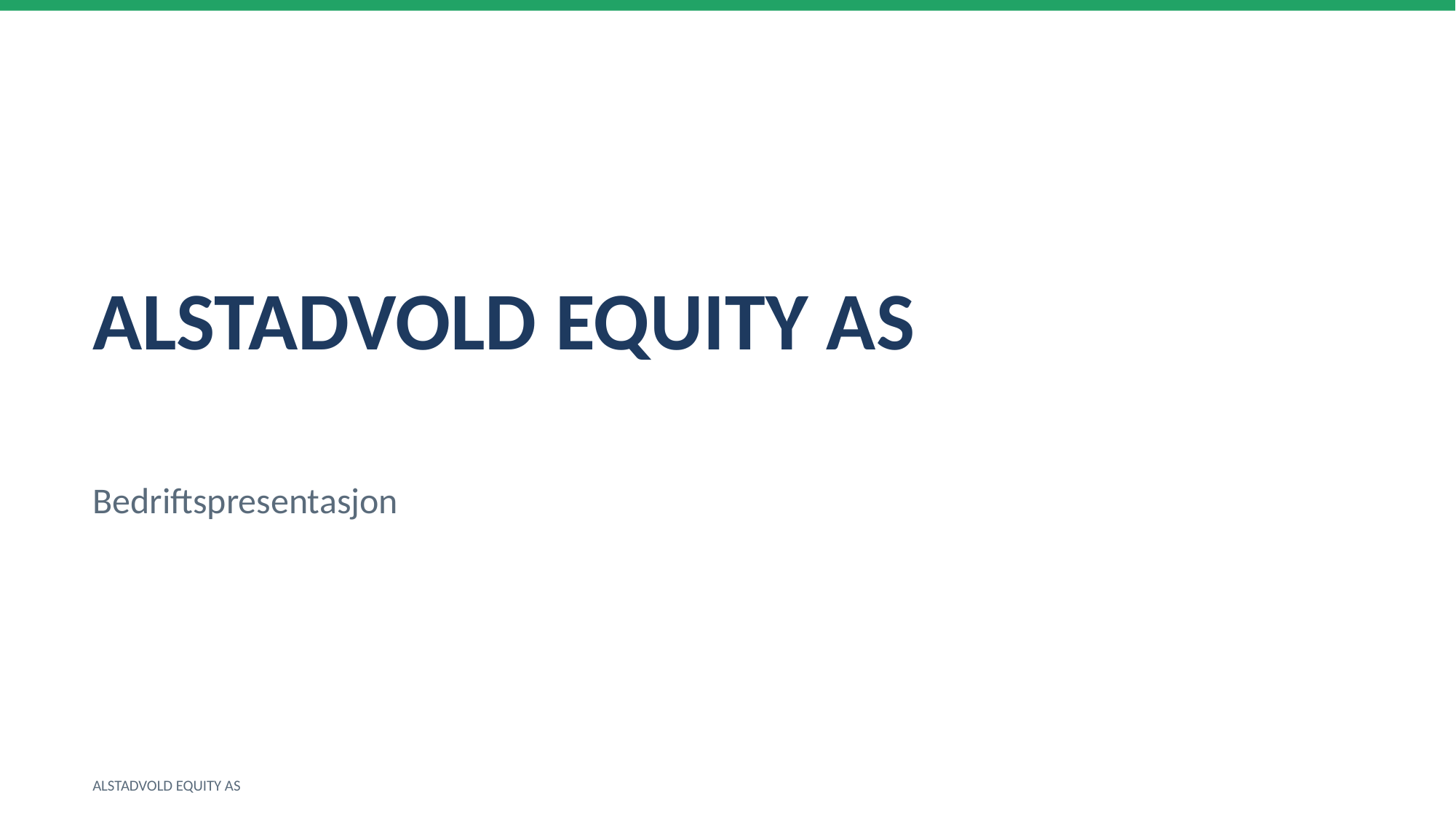

ALSTADVOLD EQUITY AS
Bedriftspresentasjon
ALSTADVOLD EQUITY AS